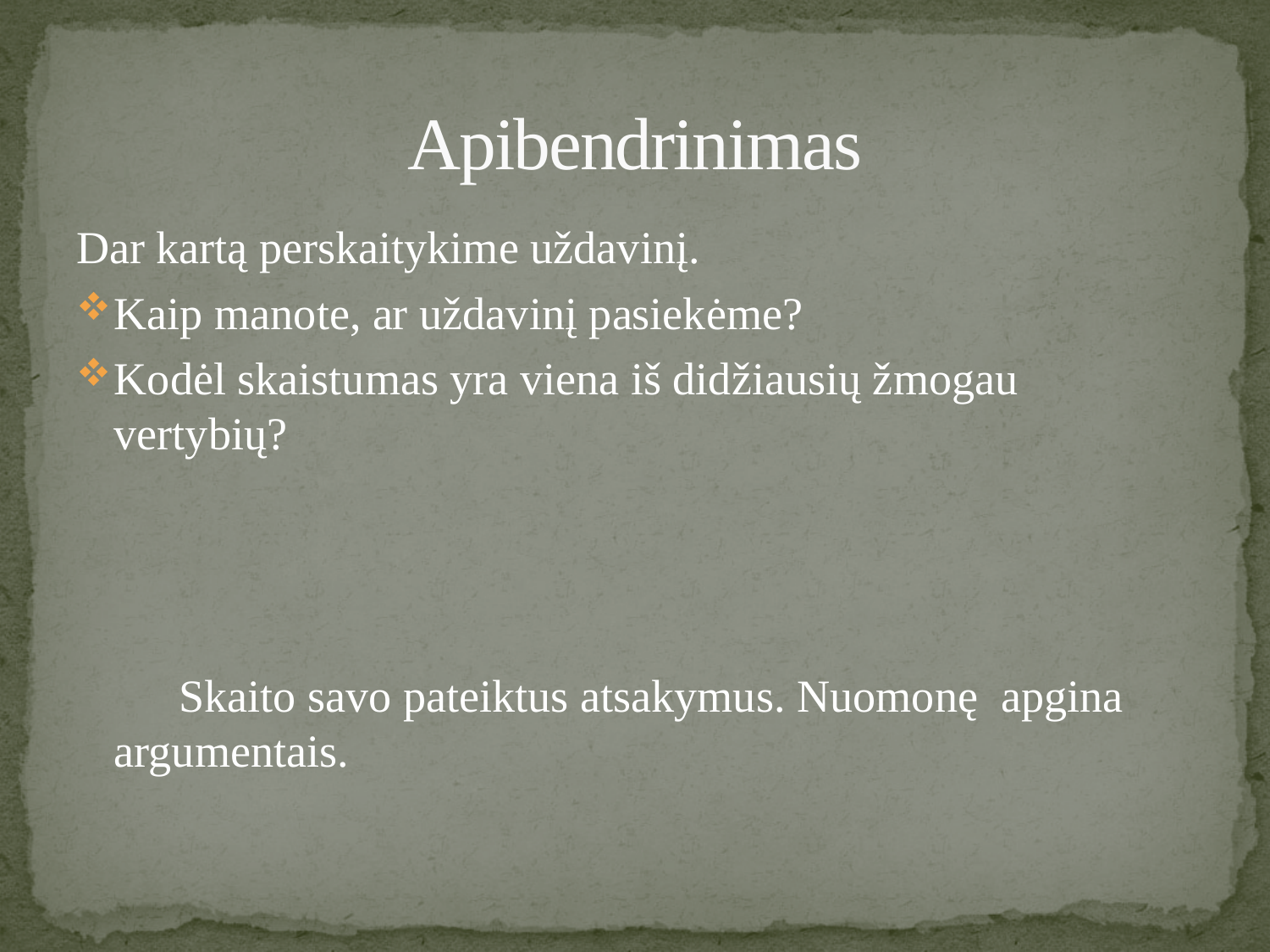

# Apibendrinimas
Dar kartą perskaitykime uždavinį.
Kaip manote, ar uždavinį pasiekėme?
Kodėl skaistumas yra viena iš didžiausių žmogau vertybių?

         Skaito savo pateiktus atsakymus. Nuomonę  apgina argumentais.